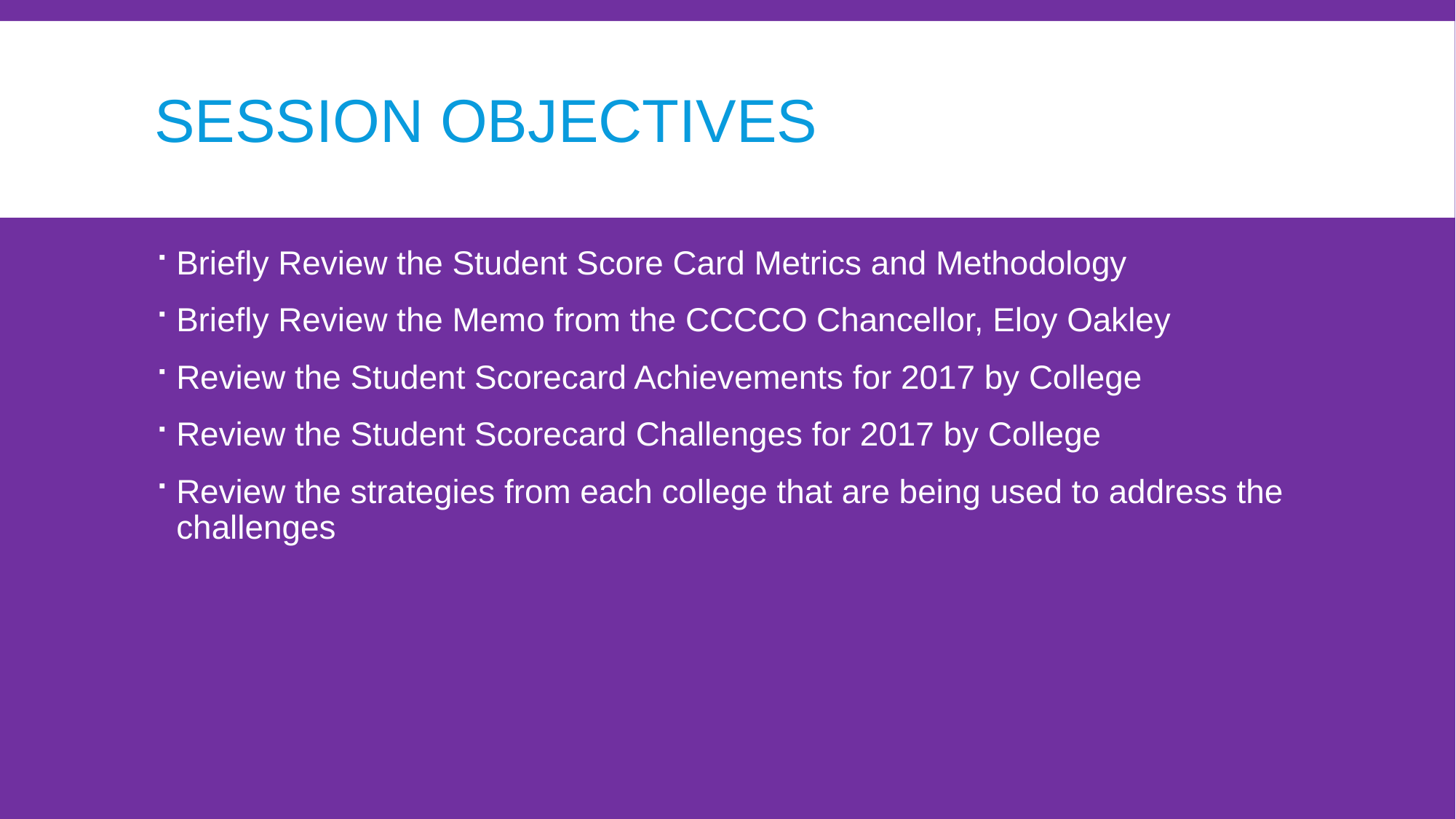

# Session objectives
Briefly Review the Student Score Card Metrics and Methodology
Briefly Review the Memo from the CCCCO Chancellor, Eloy Oakley
Review the Student Scorecard Achievements for 2017 by College
Review the Student Scorecard Challenges for 2017 by College
Review the strategies from each college that are being used to address the challenges